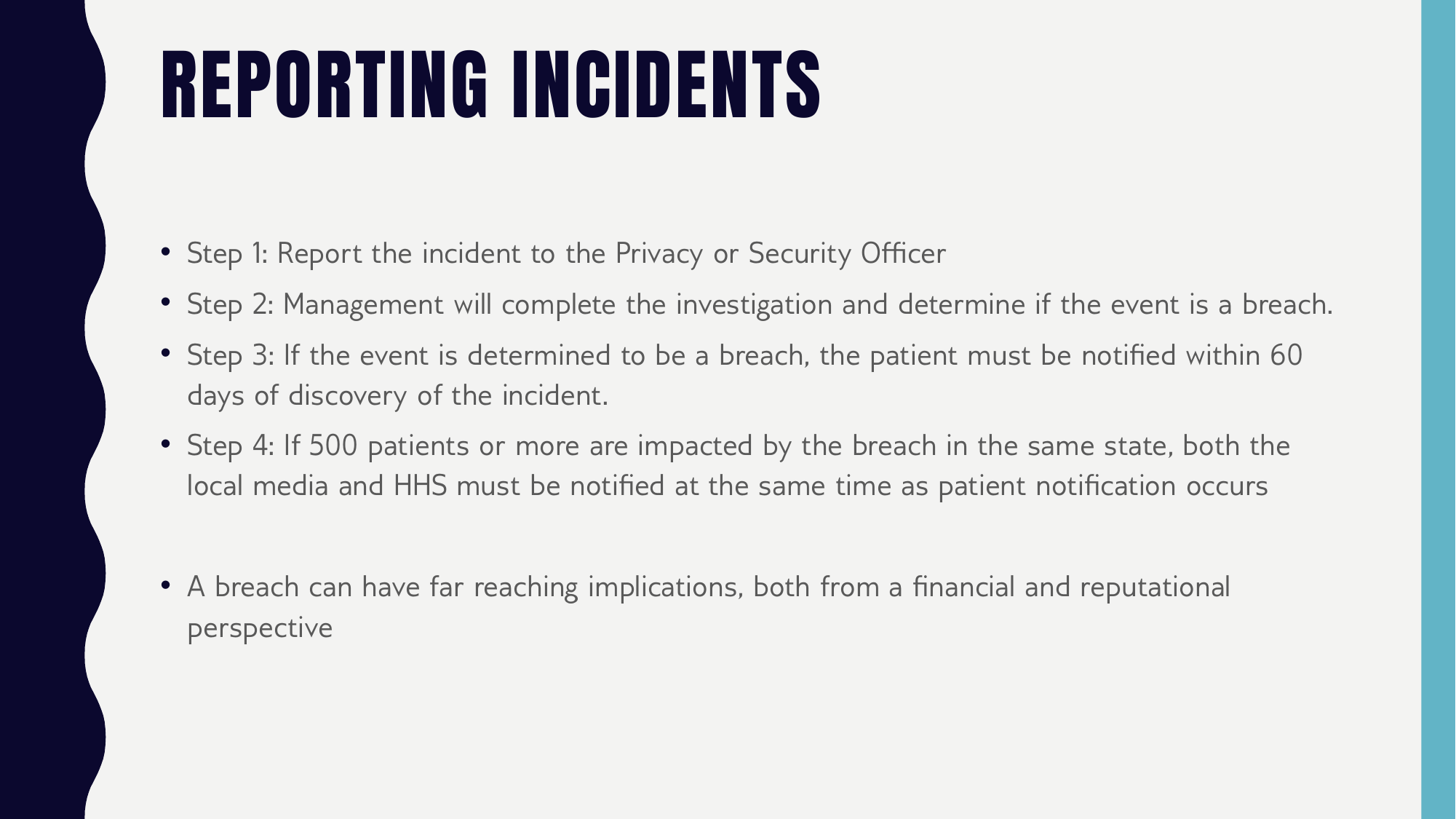

# Reporting Incidents
Step 1: Report the incident to the Privacy or Security Officer
Step 2: Management will complete the investigation and determine if the event is a breach.
Step 3: If the event is determined to be a breach, the patient must be notified within 60 days of discovery of the incident.
Step 4: If 500 patients or more are impacted by the breach in the same state, both the local media and HHS must be notified at the same time as patient notification occurs

A breach can have far reaching implications, both from a financial and reputational perspective